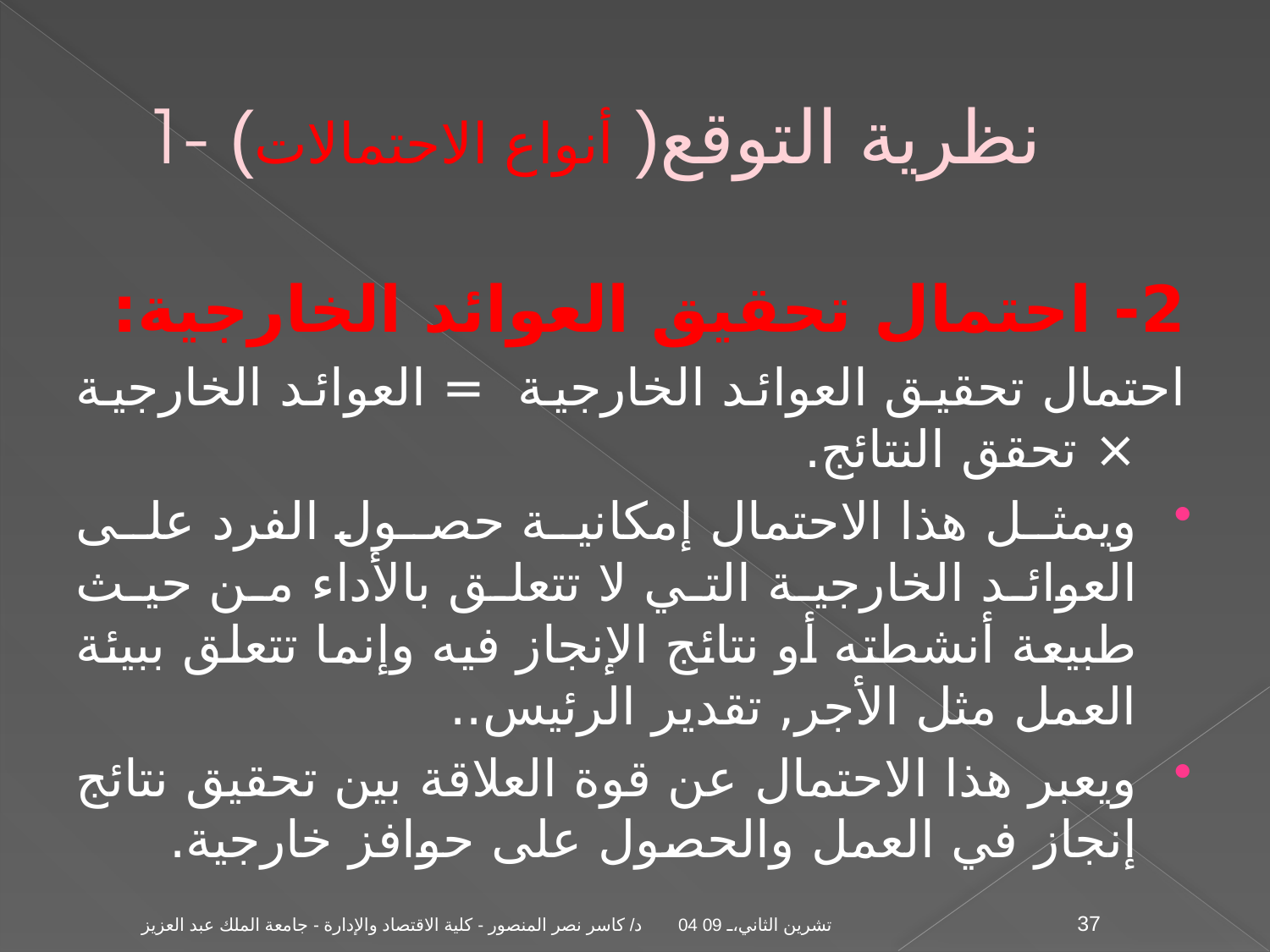

# 1- نظرية التوقع( أنواع الاحتمالات)
2- احتمال تحقيق العوائد الخارجية:
احتمال تحقيق العوائد الخارجية  = العوائد الخارجية × تحقق النتائج.
ويمثل هذا الاحتمال إمكانية حصول الفرد على العوائد الخارجية التي لا تتعلق بالأداء من حيث طبيعة أنشطته أو نتائج الإنجاز فيه وإنما تتعلق ببيئة العمل مثل الأجر, تقدير الرئيس..
ويعبر هذا الاحتمال عن قوة العلاقة بين تحقيق نتائج إنجاز في العمل والحصول على حوافز خارجية.
04 تشرين الثاني، 09
د/ كاسر نصر المنصور - كلية الاقتصاد والإدارة - جامعة الملك عبد العزيز
37